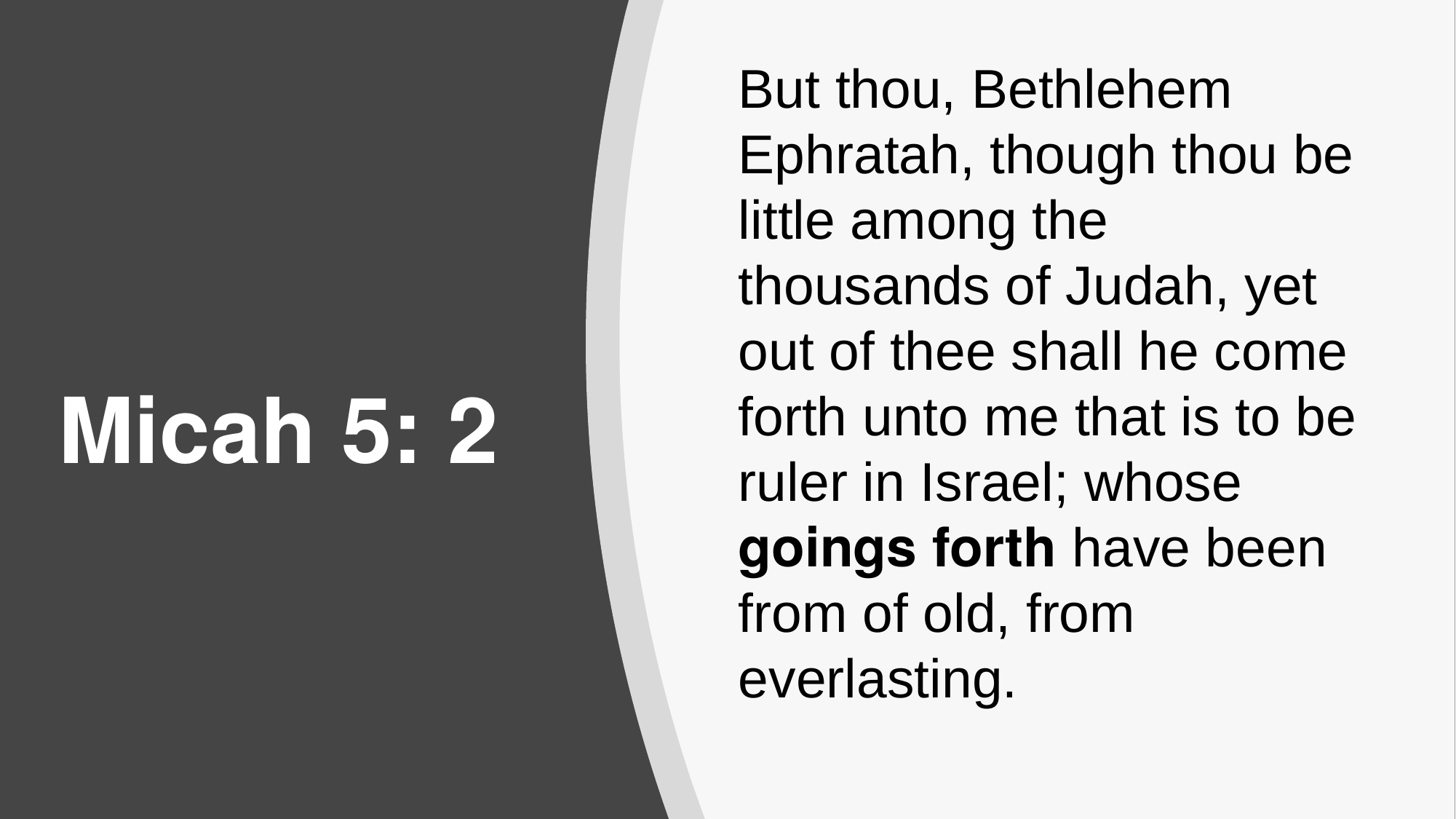

But thou, Bethlehem Ephratah, though thou be little among the thousands of Judah, yet out of thee shall he come forth unto me that is to be ruler in Israel; whose goings forth have been from of old, from everlasting.
# Micah 5: 2